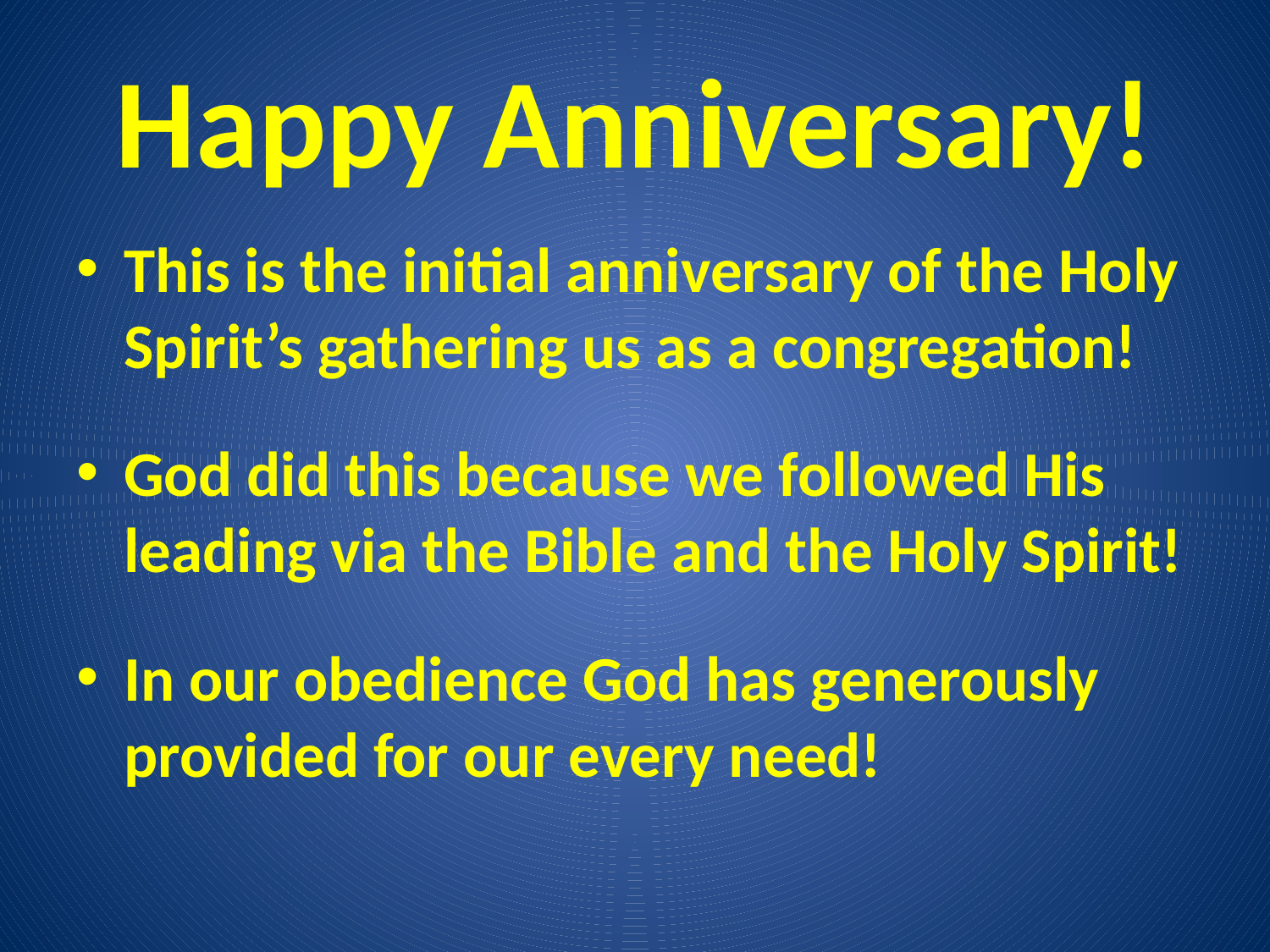

# Happy Anniversary!
This is the initial anniversary of the Holy Spirit’s gathering us as a congregation!

God did this because we followed His leading via the Bible and the Holy Spirit!

In our obedience God has generously provided for our every need!